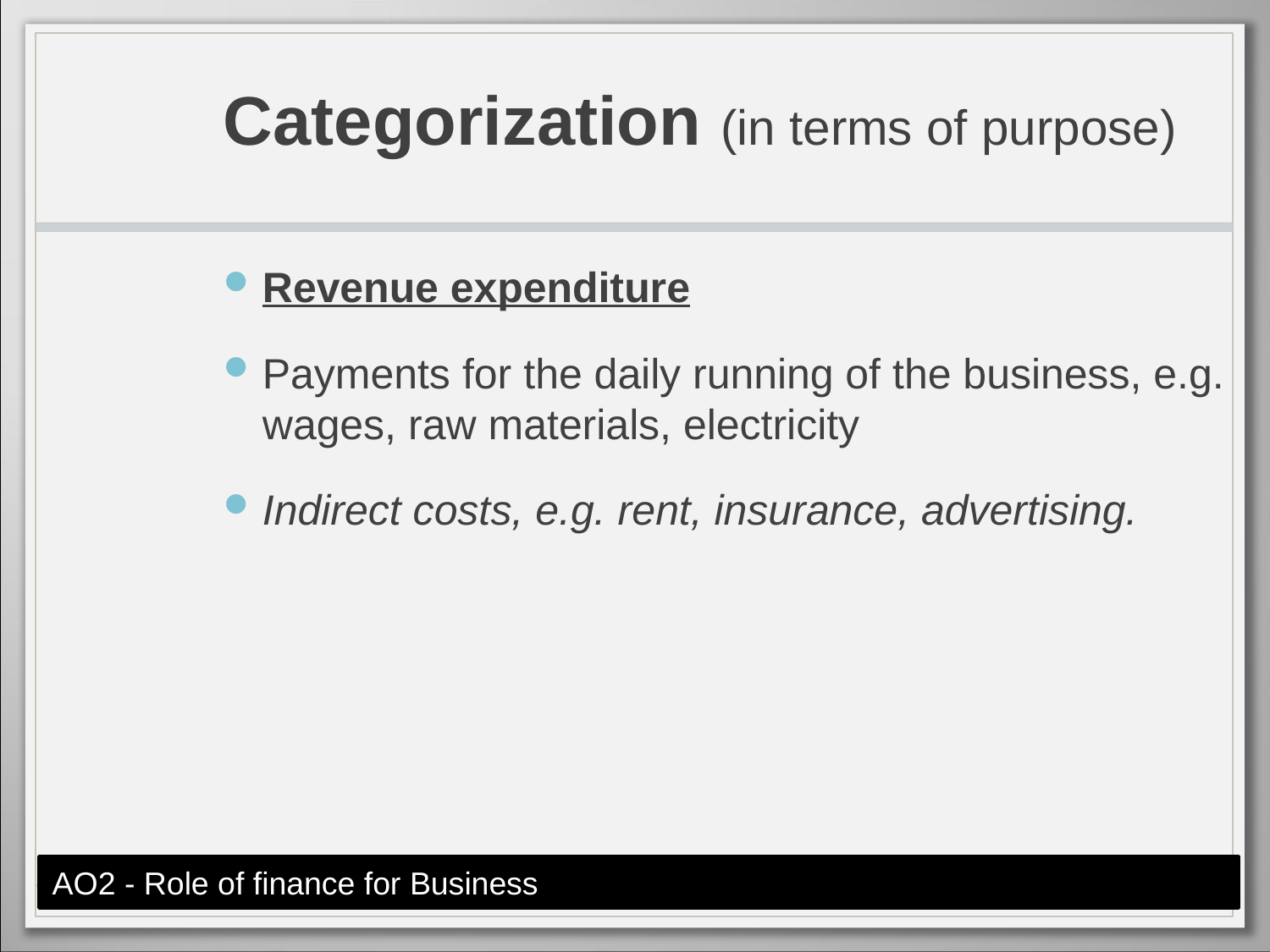

# Categorization (in terms of purpose)
Revenue expenditure
Payments for the daily running of the business, e.g. wages, raw materials, electricity
Indirect costs, e.g. rent, insurance, advertising.

AO2 - Role of finance for Business